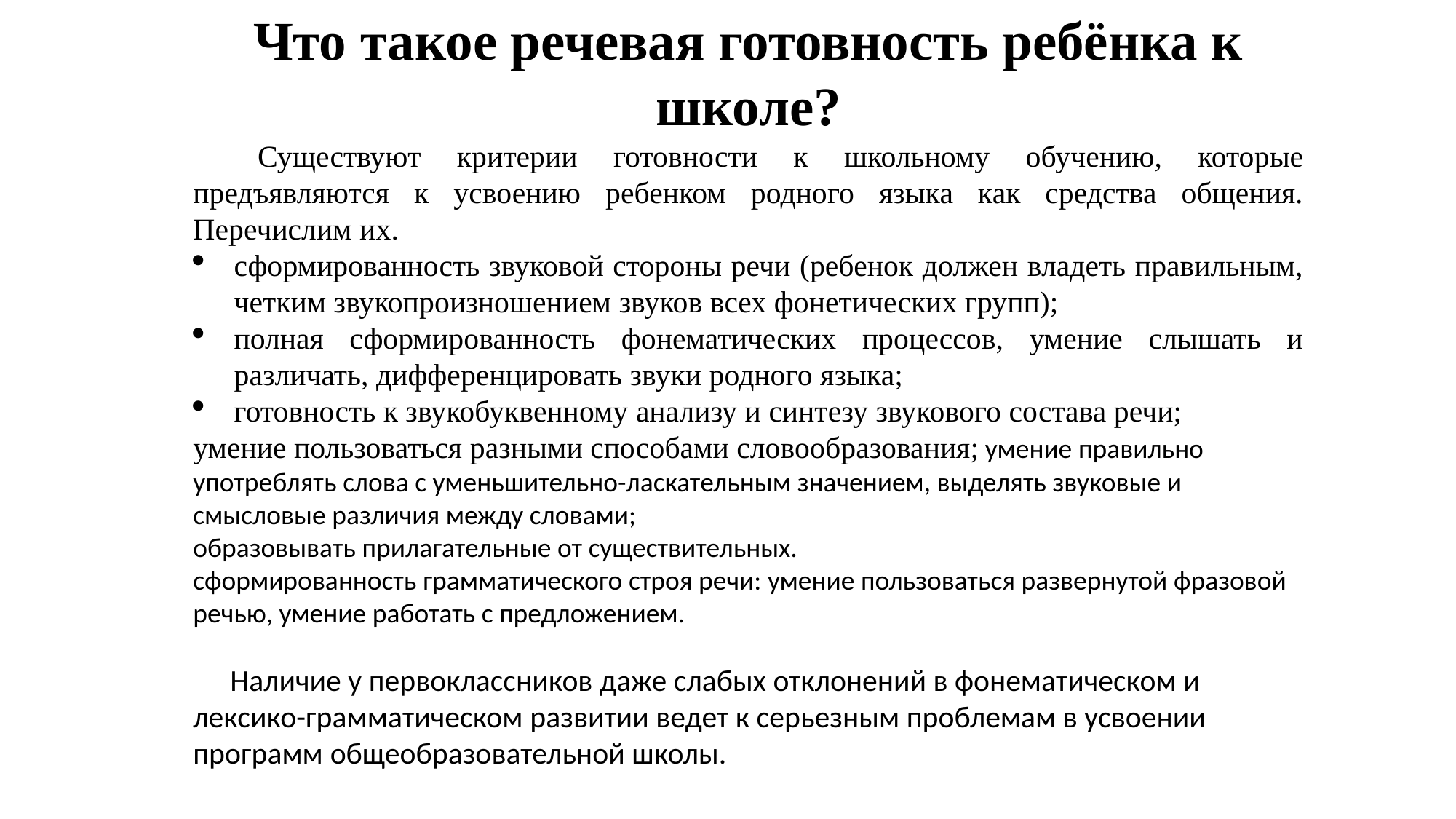

Что такое речевая готовность ребёнка к школе?
Существуют критерии готовности к школьному обучению, которые предъявляются к усвоению ребенком родного языка как средства общения. Перечислим их.
сформированность звуковой стороны речи (ребенок должен владеть правильным, четким звукопроизношением звуков всех фонетических групп);
полная сформированность фонематических процессов, умение слышать и различать, дифференцировать звуки родного языка;
готовность к звукобуквенному анализу и синтезу звукового состава речи;
умение пользоваться разными способами словообразования; умение правильно употреблять слова с уменьшительно-ласкательным значением, выделять звуковые и смысловые различия между словами;
образовывать прилагательные от существительных.
сформированность грамматического строя речи: умение пользоваться развернутой фразовой речью, умение работать с предложением.

      Наличие у первоклассников даже слабых отклонений в фонематическом и лексико-грамматическом развитии ведет к серьезным проблемам в усвоении программ общеобразовательной школы.